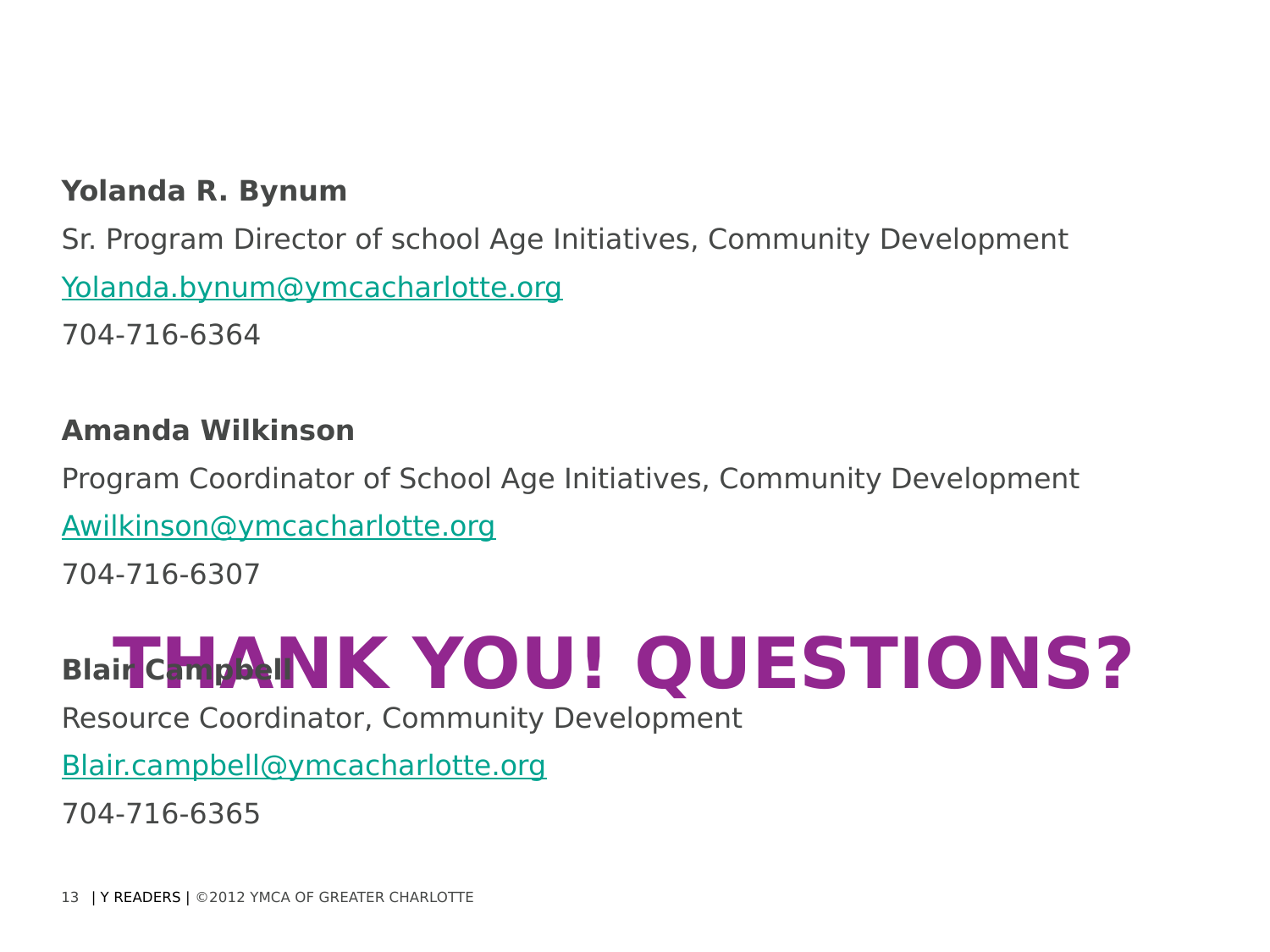

THANK YOU! QUESTIONS?
Yolanda R. Bynum
Sr. Program Director of school Age Initiatives, Community Development
Yolanda.bynum@ymcacharlotte.org
704-716-6364

Amanda Wilkinson
Program Coordinator of School Age Initiatives, Community Development
Awilkinson@ymcacharlotte.org
704-716-6307

Blair Campbell
Resource Coordinator, Community Development
Blair.campbell@ymcacharlotte.org
704-716-6365
13
| Y READERS | ©2012 YMCA OF GREATER CHARLOTTE